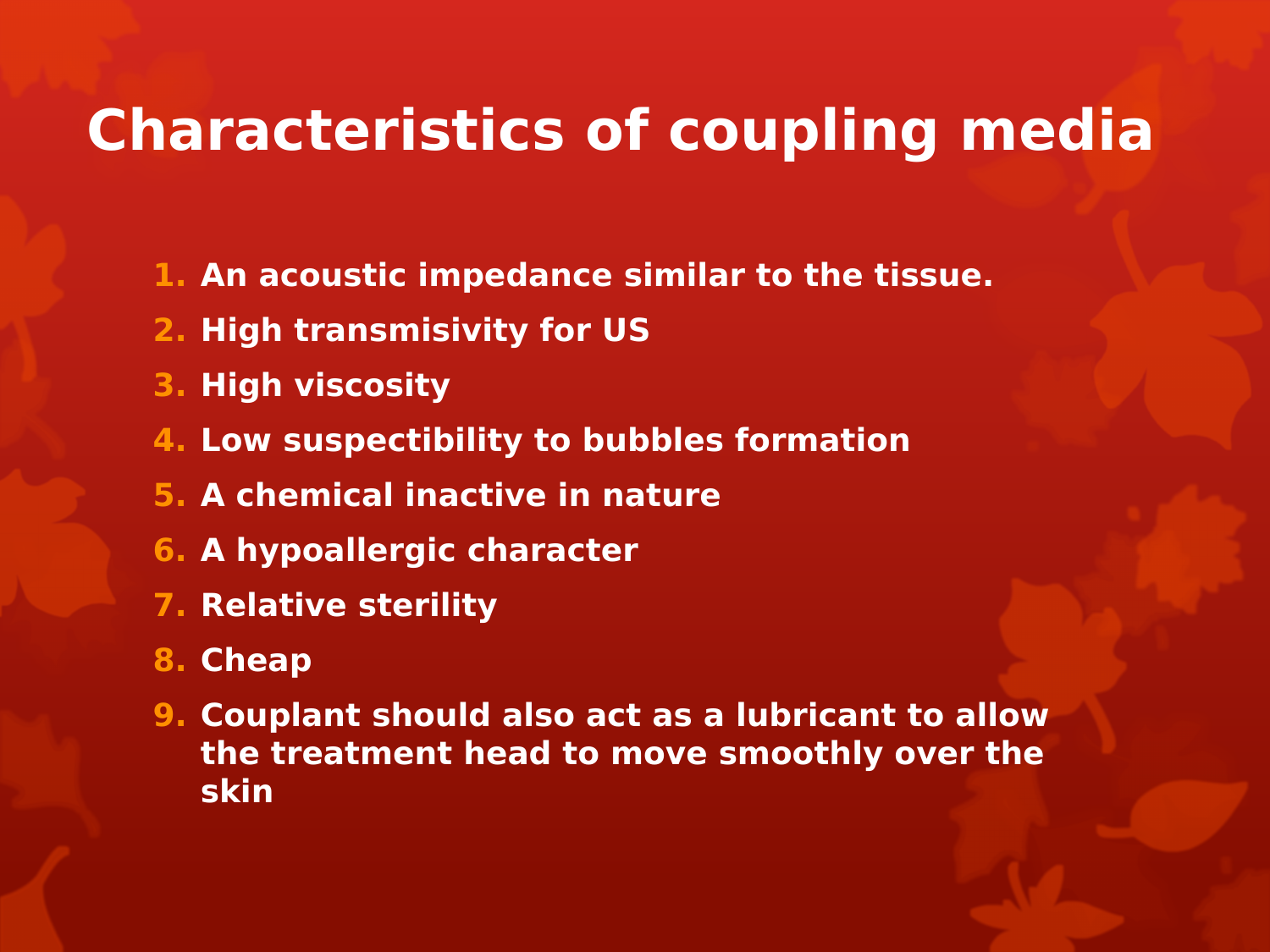

# Characteristics of coupling media
An acoustic impedance similar to the tissue.
High transmisivity for US
High viscosity
Low suspectibility to bubbles formation
A chemical inactive in nature
A hypoallergic character
Relative sterility
Cheap
Couplant should also act as a lubricant to allow the treatment head to move smoothly over the skin